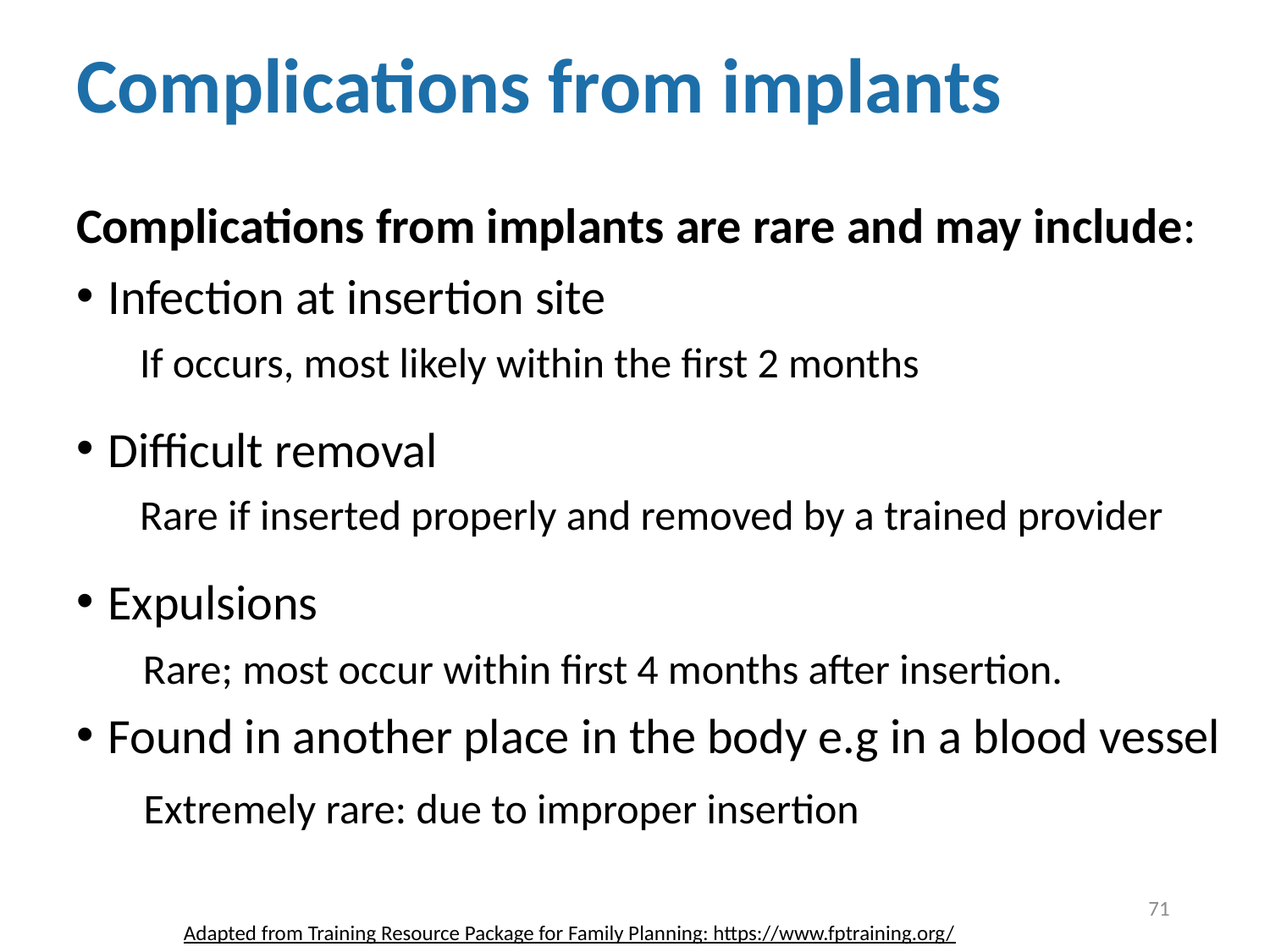

# Complications from implants
Complications from implants are rare and may include:
Infection at insertion site
If occurs, most likely within the first 2 months
Difficult removal
Rare if inserted properly and removed by a trained provider
Expulsions
       Rare; most occur within first 4 months after insertion.
Found in another place in the body e.g in a blood vessel
      Extremely rare: due to improper insertion
71
Adapted from Training Resource Package for Family Planning: https://www.fptraining.org/